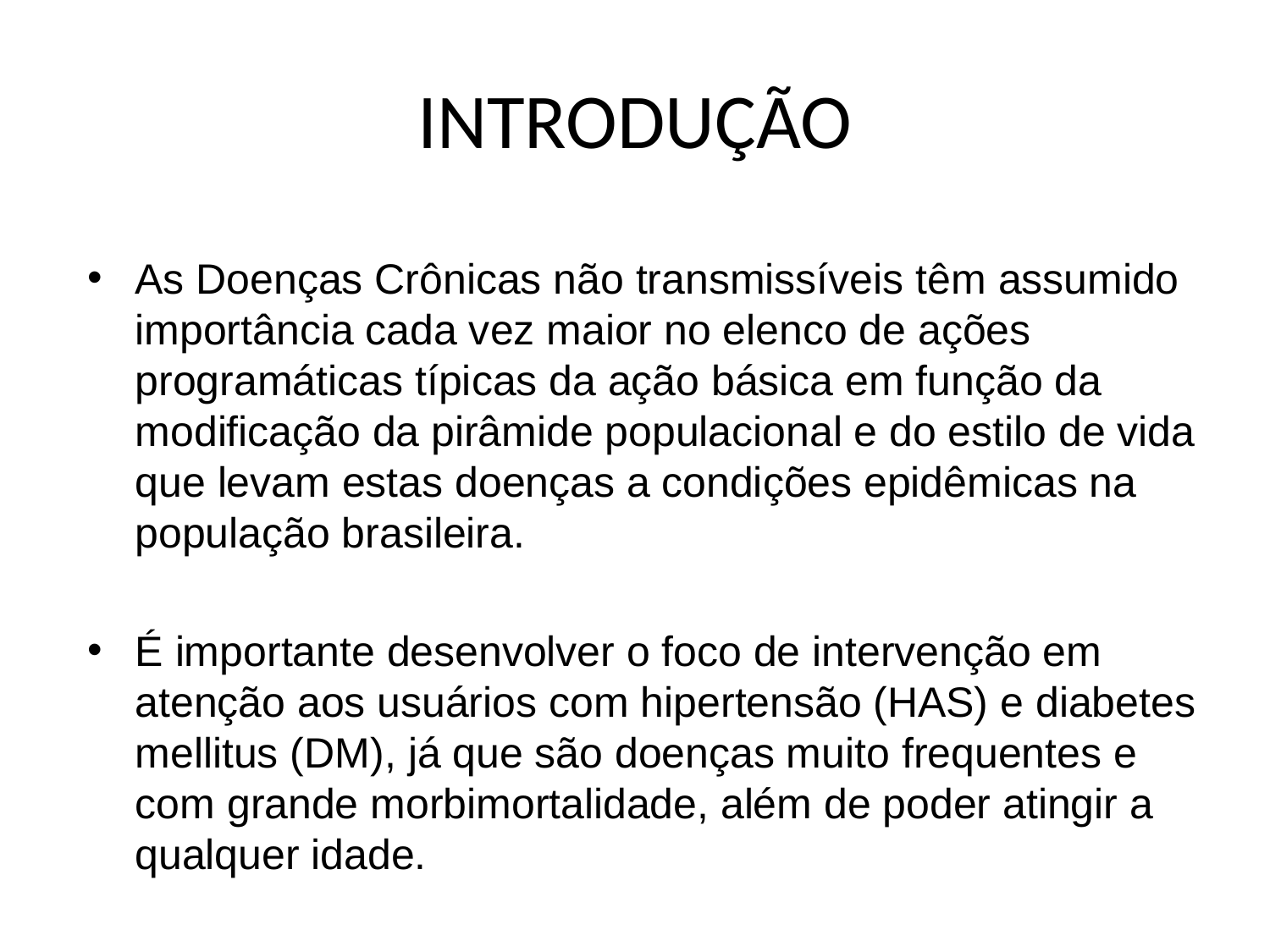

# INTRODUÇÃO

As Doenças Crônicas não transmissíveis têm assumido importância cada vez maior no elenco de ações programáticas típicas da ação básica em função da modificação da pirâmide populacional e do estilo de vida que levam estas doenças a condições epidêmicas na população brasileira.

É importante desenvolver o foco de intervenção em atenção aos usuários com hipertensão (HAS) e diabetes mellitus (DM), já que são doenças muito frequentes e com grande morbimortalidade, além de poder atingir a qualquer idade.